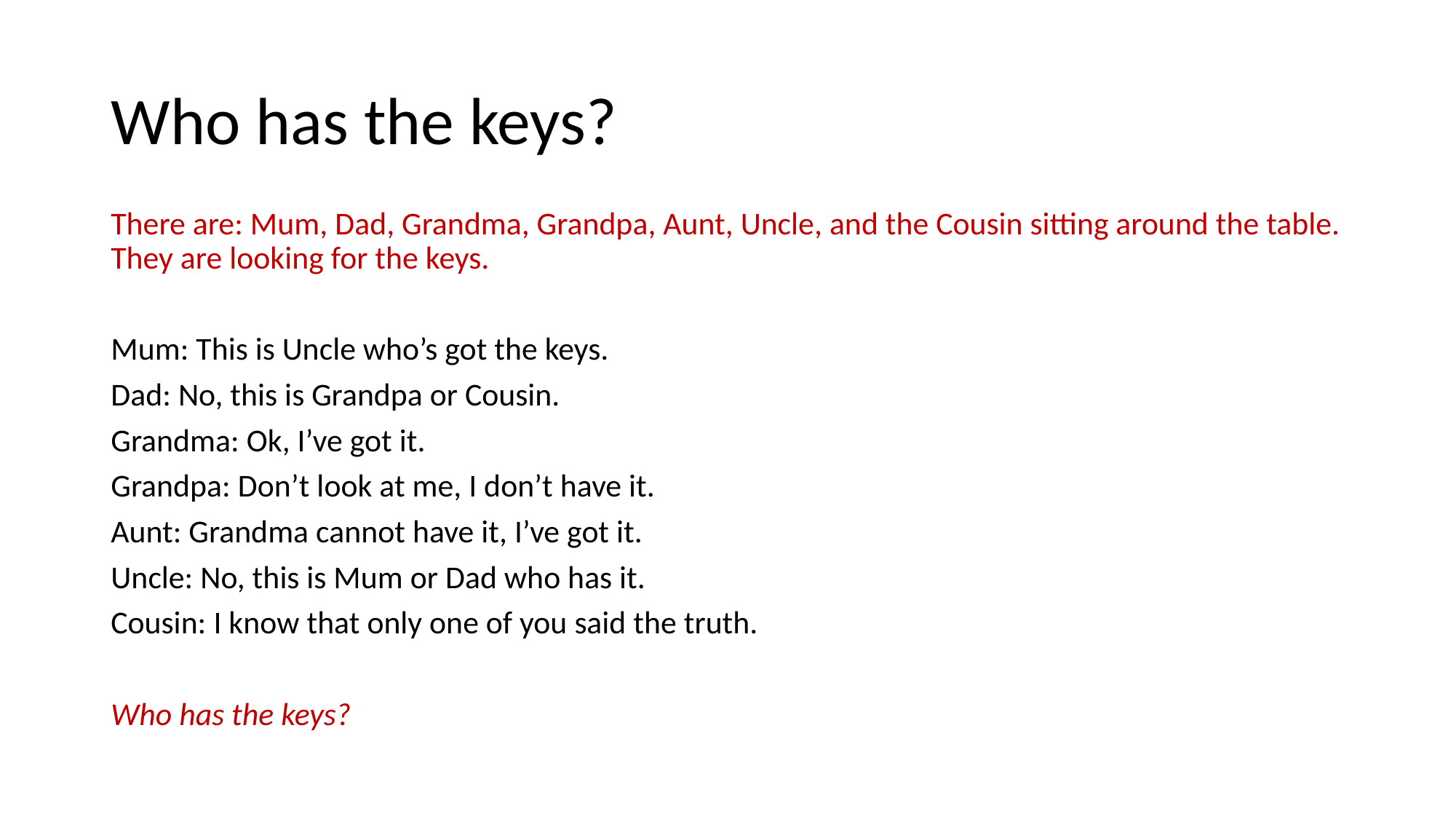

# Who has the keys?
There are: Mum, Dad, Grandma, Grandpa, Aunt, Uncle, and the Cousin sitting around the table. They are looking for the keys.

Mum: This is Uncle who’s got the keys.
Dad: No, this is Grandpa or Cousin.
Grandma: Ok, I’ve got it.
Grandpa: Don’t look at me, I don’t have it.
Aunt: Grandma cannot have it, I’ve got it.
Uncle: No, this is Mum or Dad who has it.
Cousin: I know that only one of you said the truth.

Who has the keys?